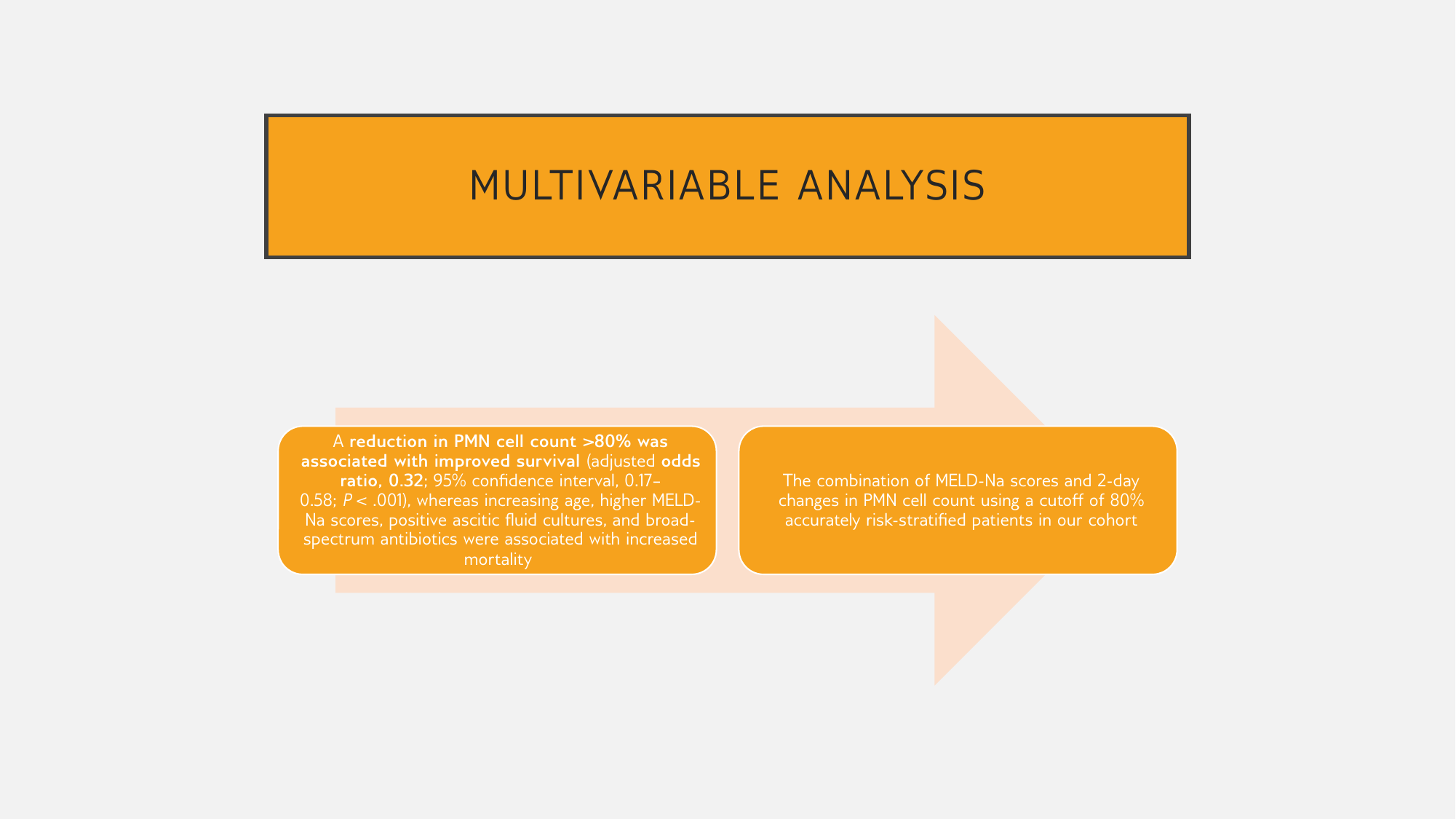

# Multivariable Analysis
A reduction in PMN cell count >80% was associated with improved survival (adjusted odds ratio, 0.32; 95% confidence interval, 0.17–0.58; P < .001), whereas increasing age, higher MELD-Na scores, positive ascitic fluid cultures, and broad-spectrum antibiotics were associated with increased mortality
The combination of MELD-Na scores and 2-day changes in PMN cell count using a cutoff of 80% accurately risk-stratified patients in our cohort